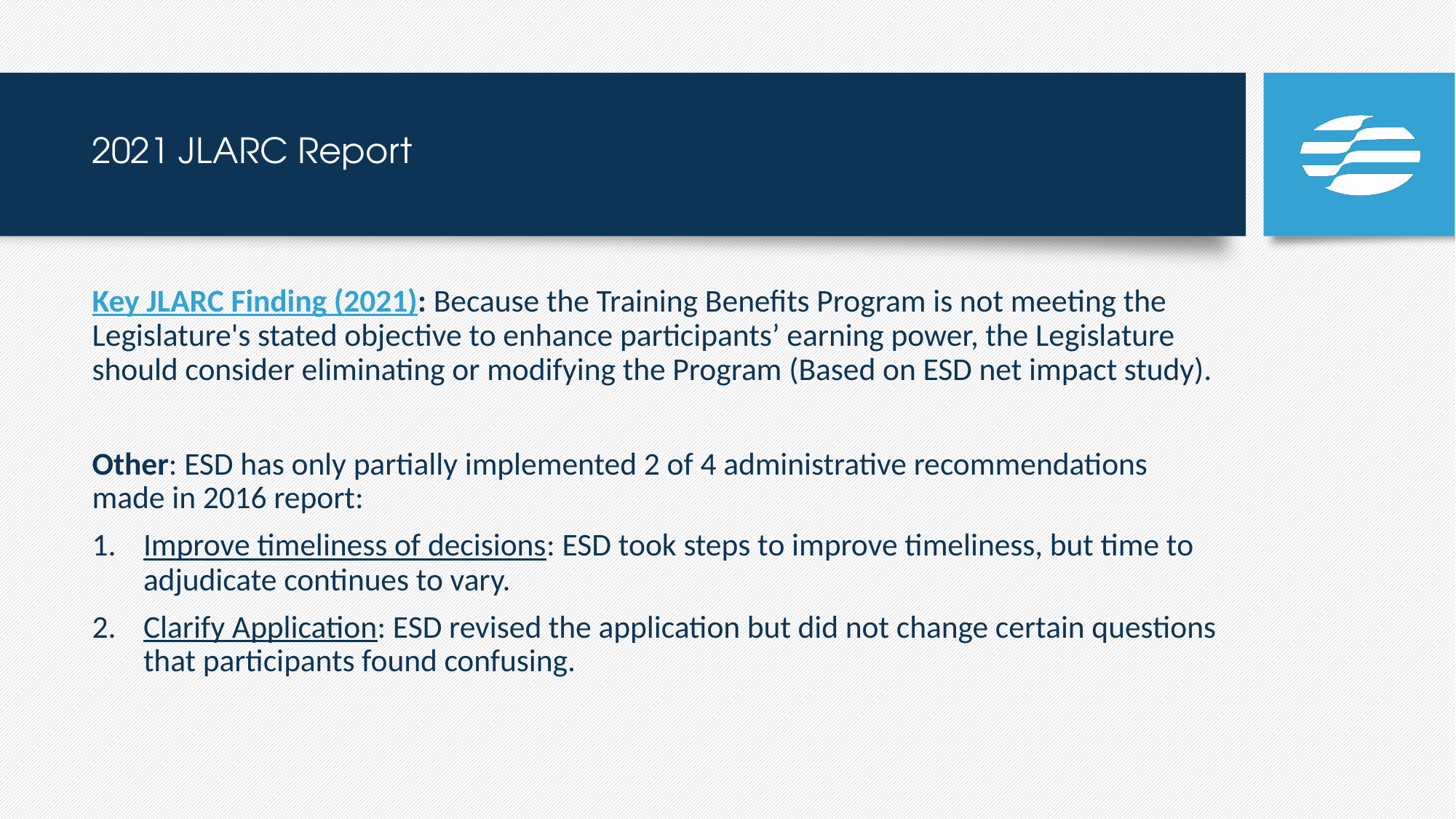

# 2021 JLARC Report
Key JLARC Finding (2021): Because the Training Benefits Program is not meeting the Legislature's stated objective to enhance participants’ earning power, the Legislature should consider eliminating or modifying the Program (Based on ESD net impact study).

Other: ESD has only partially implemented 2 of 4 administrative recommendations made in 2016 report:
Improve timeliness of decisions: ESD took steps to improve timeliness, but time to adjudicate continues to vary.
Clarify Application: ESD revised the application but did not change certain questions that participants found confusing.